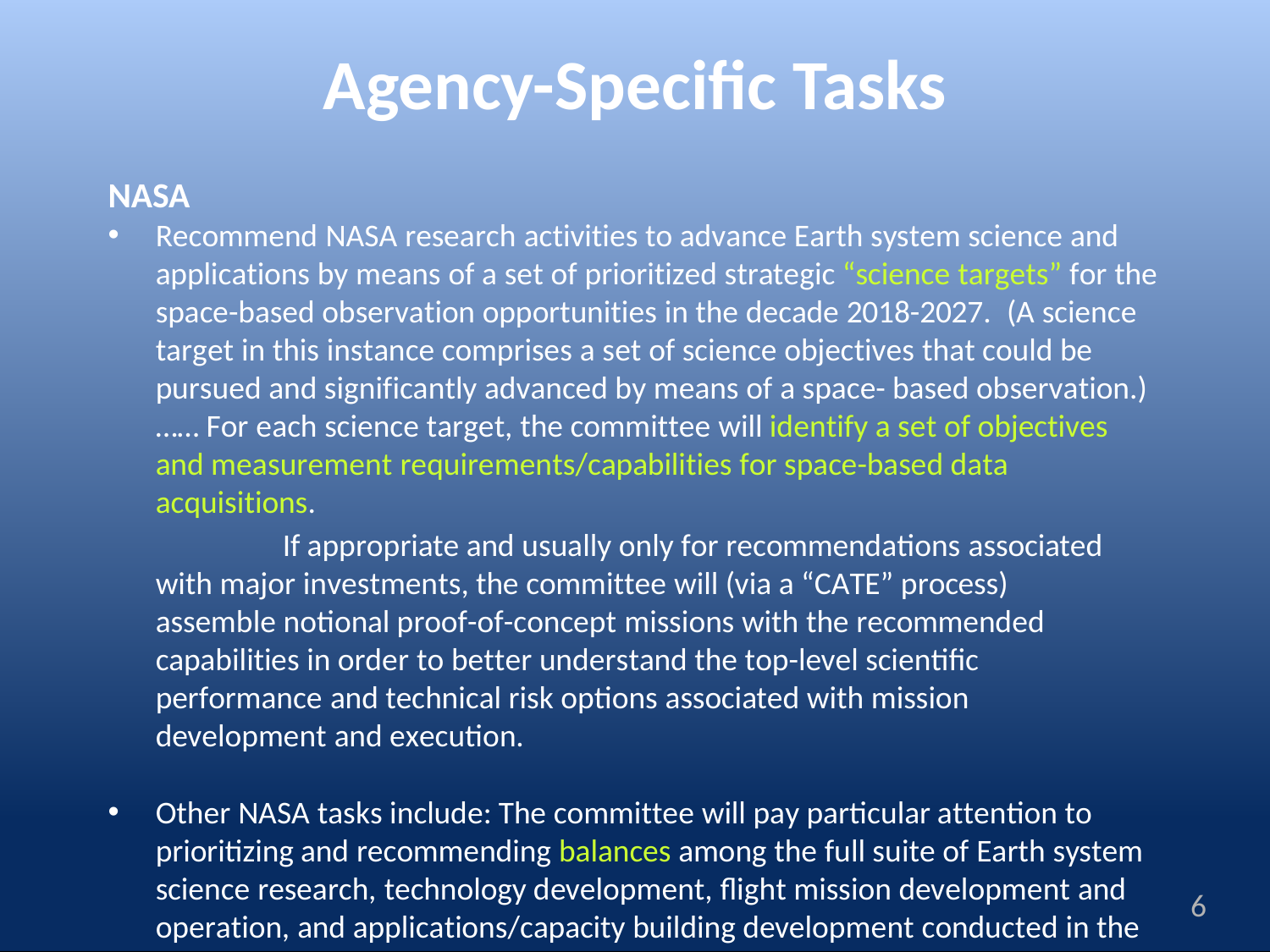

# Agency-Specific Tasks
NASA
Recommend NASA research activities to advance Earth system science and applications by means of a set of prioritized strategic “science targets” for the space-based observation opportunities in the decade 2018-2027.  (A science target in this instance comprises a set of science objectives that could be pursued and significantly advanced by means of a space- based observation.)  …… For each science target, the committee will identify a set of objectives and measurement requirements/capabilities for space-based data acquisitions.
	If appropriate and usually only for recommendations associated with major investments, the committee will (via a “CATE” process) assemble notional proof-of-concept missions with the recommended capabilities in order to better understand the top-level scientific performance and technical risk options associated with mission development and execution.

Other NASA tasks include: The committee will pay particular attention to prioritizing and recommending balances among the full suite of Earth system science research, technology development, flight mission development and operation, and applications/capacity building development conducted in the Earth Science Division (ESD) of the Science Mission Directorate.

6